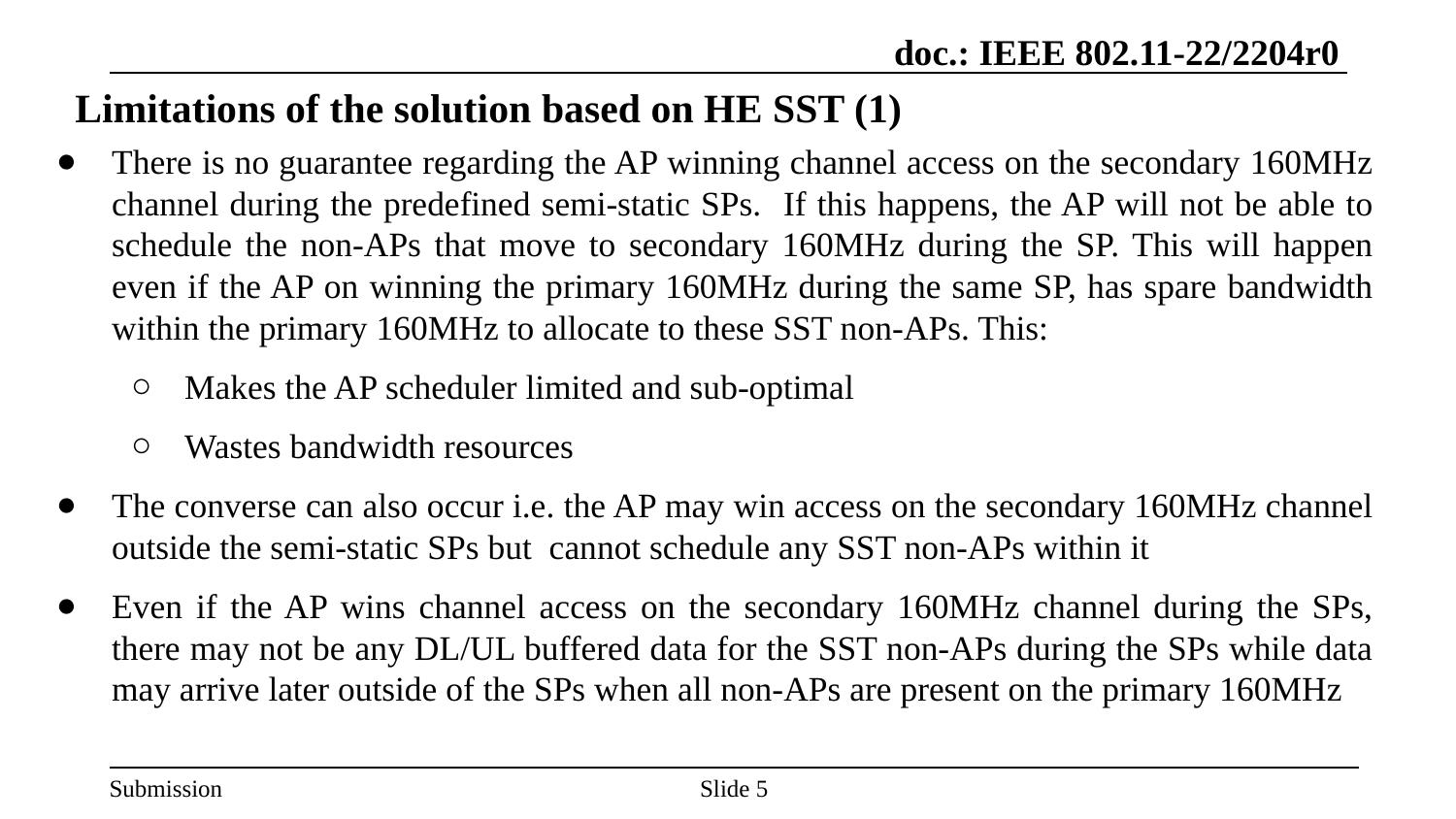

# Limitations of the solution based on HE SST (1)
There is no guarantee regarding the AP winning channel access on the secondary 160MHz channel during the predefined semi-static SPs.  If this happens, the AP will not be able to schedule the non-APs that move to secondary 160MHz during the SP. This will happen even if the AP on winning the primary 160MHz during the same SP, has spare bandwidth within the primary 160MHz to allocate to these SST non-APs. This:
Makes the AP scheduler limited and sub-optimal
Wastes bandwidth resources
The converse can also occur i.e. the AP may win access on the secondary 160MHz channel outside the semi-static SPs but  cannot schedule any SST non-APs within it
Even if the AP wins channel access on the secondary 160MHz channel during the SPs, there may not be any DL/UL buffered data for the SST non-APs during the SPs while data may arrive later outside of the SPs when all non-APs are present on the primary 160MHz
Slide 5